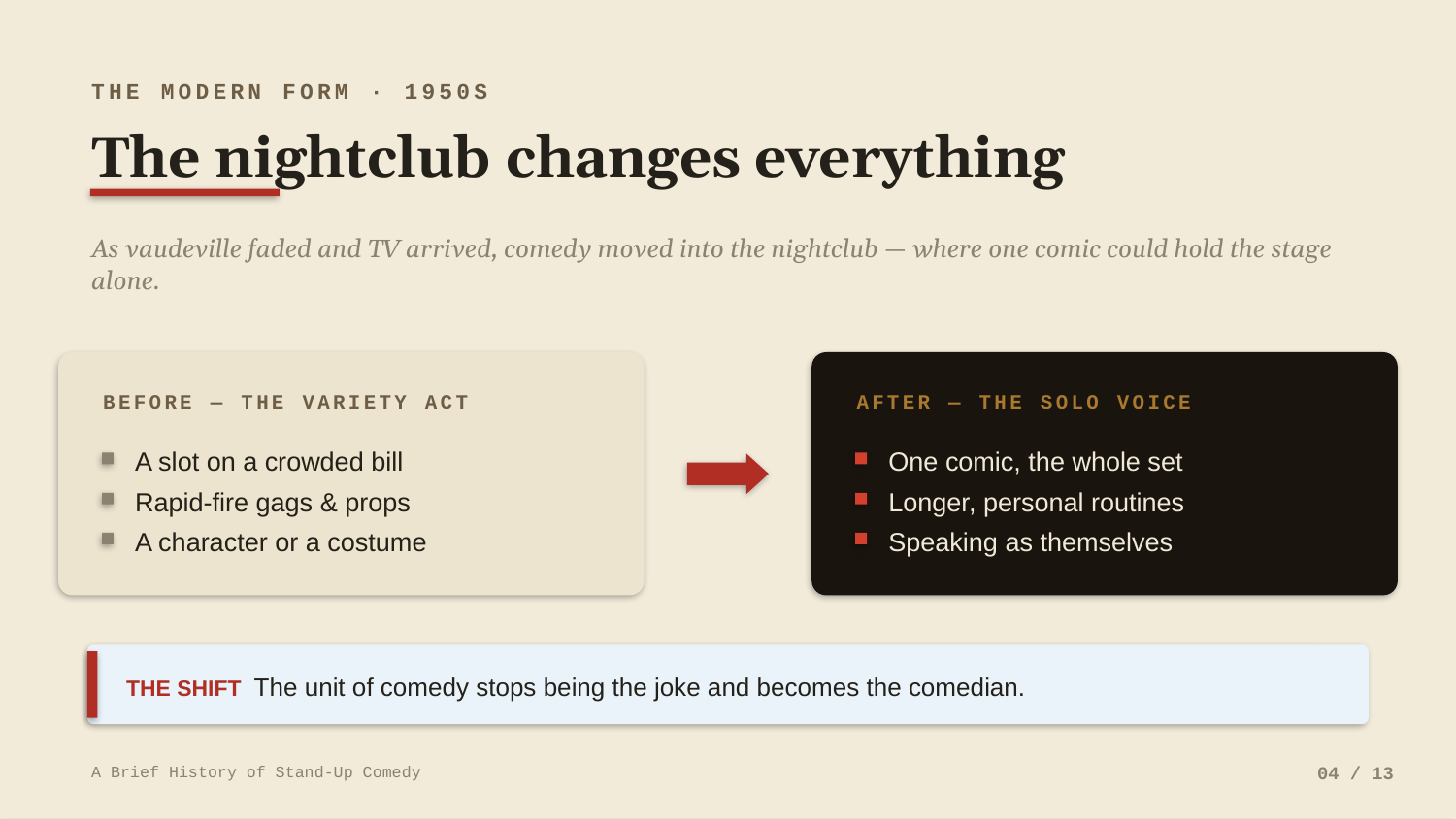

THE MODERN FORM · 1950S
The nightclub changes everything

As vaudeville faded and TV arrived, comedy moved into the nightclub — where one comic could hold the stage alone.

BEFORE — THE VARIETY ACT
AFTER — THE SOLO VOICE
A slot on a crowded bill
One comic, the whole set

Rapid-fire gags & props
Longer, personal routines

A character or a costume
Speaking as themselves

THE SHIFT  The unit of comedy stops being the joke and becomes the comedian.

A Brief History of Stand-Up Comedy
04 / 13